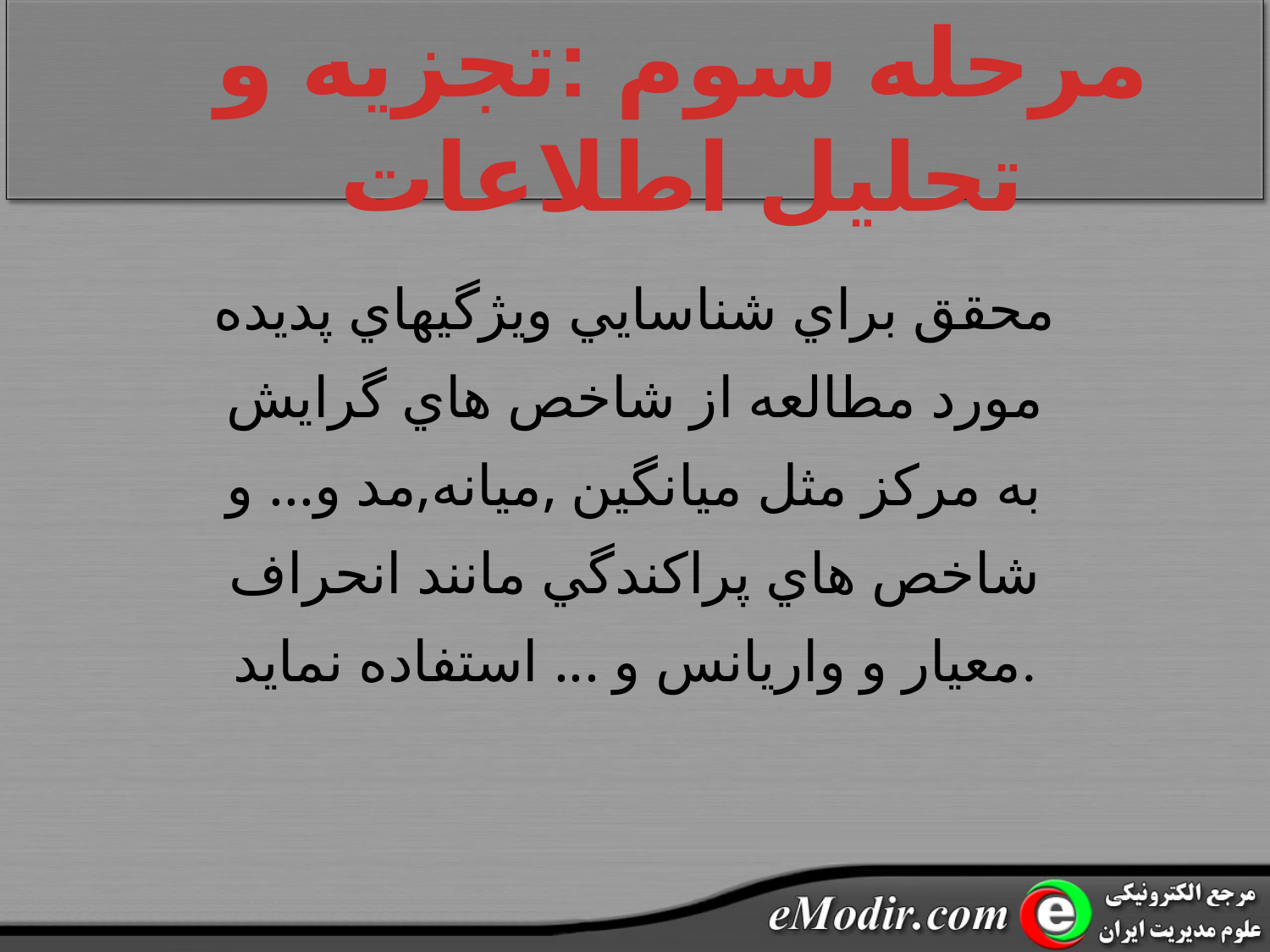

# مرحله سوم :تجزيه و تحليل اطلاعات
محقق براي شناسايي ويژگيهاي پديده مورد مطالعه از شاخص هاي گرايش به مرکز مثل ميانگين ,ميانه,مد و... و شاخص هاي پراکندگي مانند انحراف معيار و واريانس و ... استفاده نمايد.